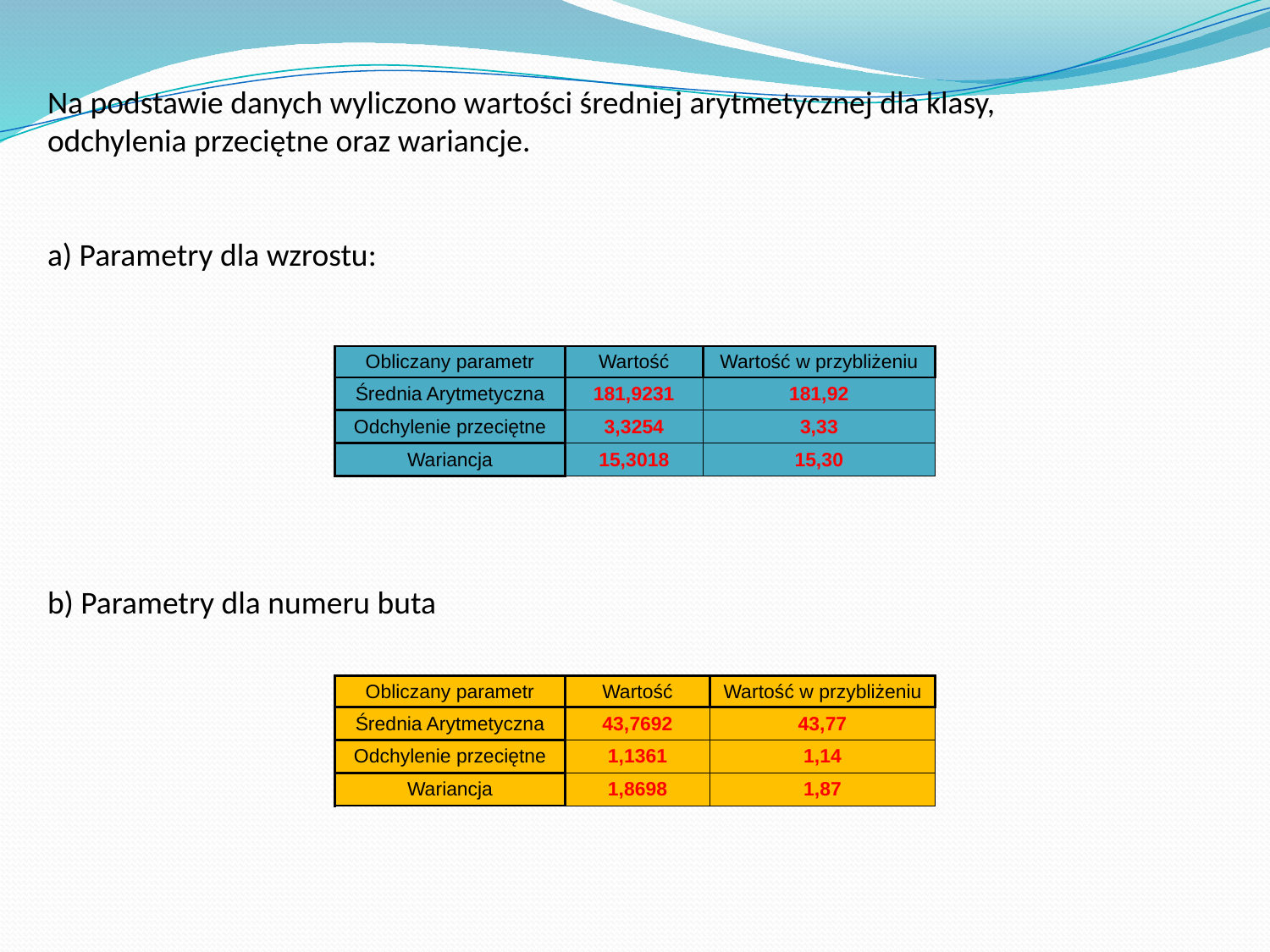

Na podstawie danych wyliczono wartości średniej arytmetycznej dla klasy,
odchylenia przeciętne oraz wariancje.

a) Parametry dla wzrostu:
| Obliczany parametr | Wartość | Wartość w przybliżeniu |
| --- | --- | --- |
| Średnia Arytmetyczna | 181,9231 | 181,92 |
| Odchylenie przeciętne | 3,3254 | 3,33 |
| Wariancja | 15,3018 | 15,30 |
b) Parametry dla numeru buta
| Obliczany parametr | Wartość | Wartość w przybliżeniu |
| --- | --- | --- |
| Średnia Arytmetyczna | 43,7692 | 43,77 |
| Odchylenie przeciętne | 1,1361 | 1,14 |
| Wariancja | 1,8698 | 1,87 |